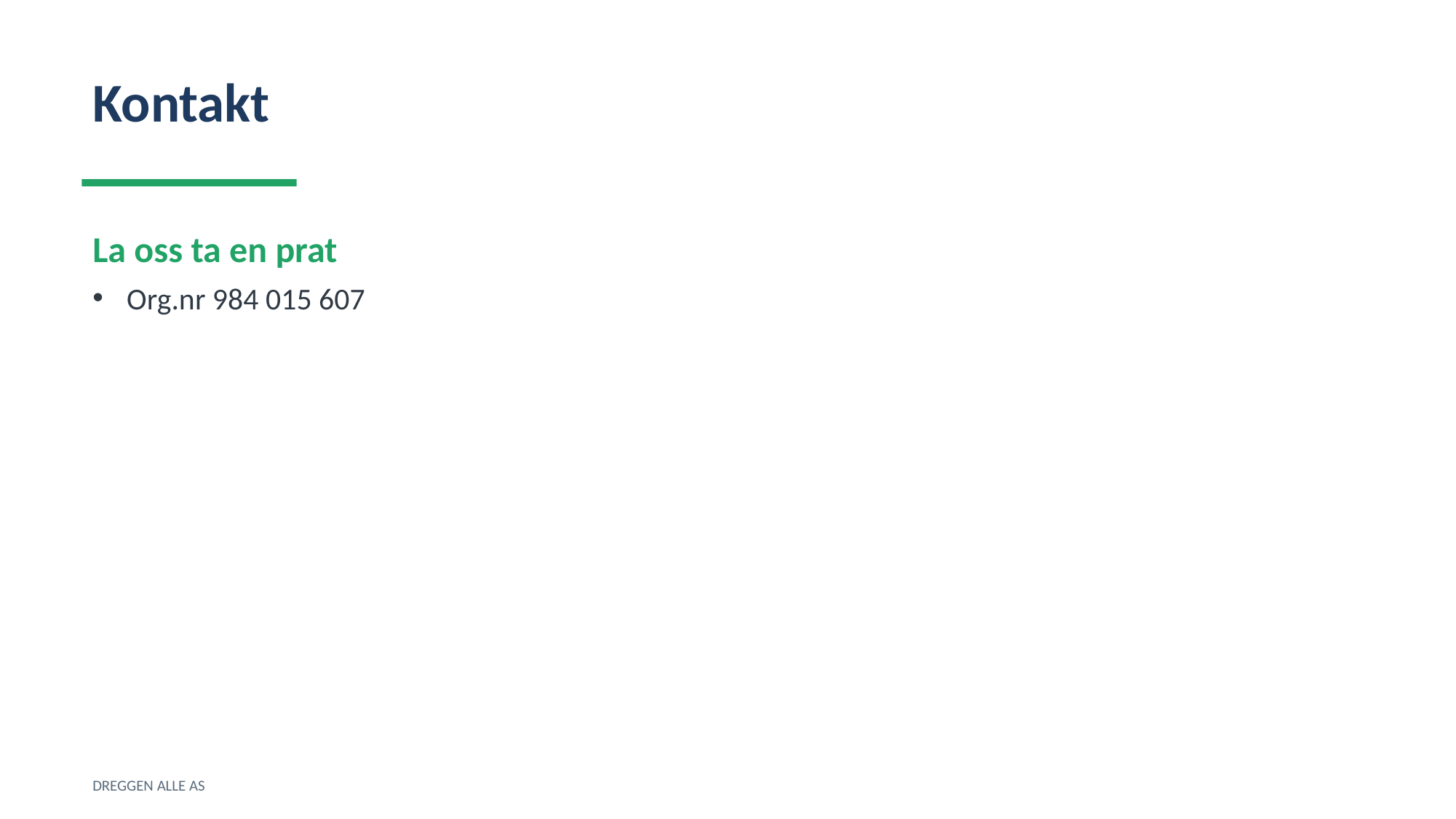

Kontakt

La oss ta en prat
Org.nr 984 015 607
DREGGEN ALLE AS